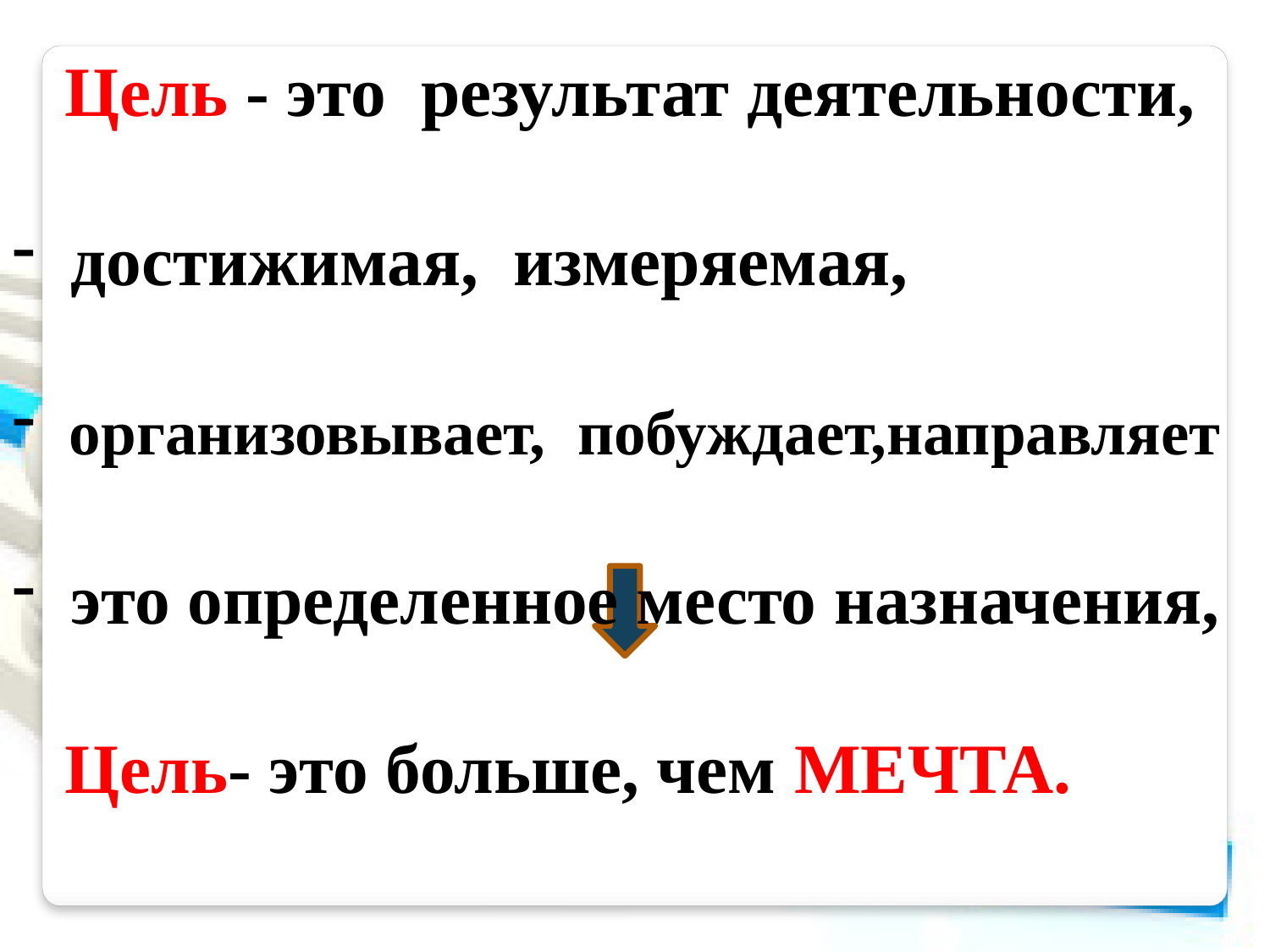

Цель - это  результат деятельности,

  достижимая,  измеряемая,

  организовывает,  побуждает,направляет

  это определенное место назначения,

   Цель- это больше, чем МЕЧТА.